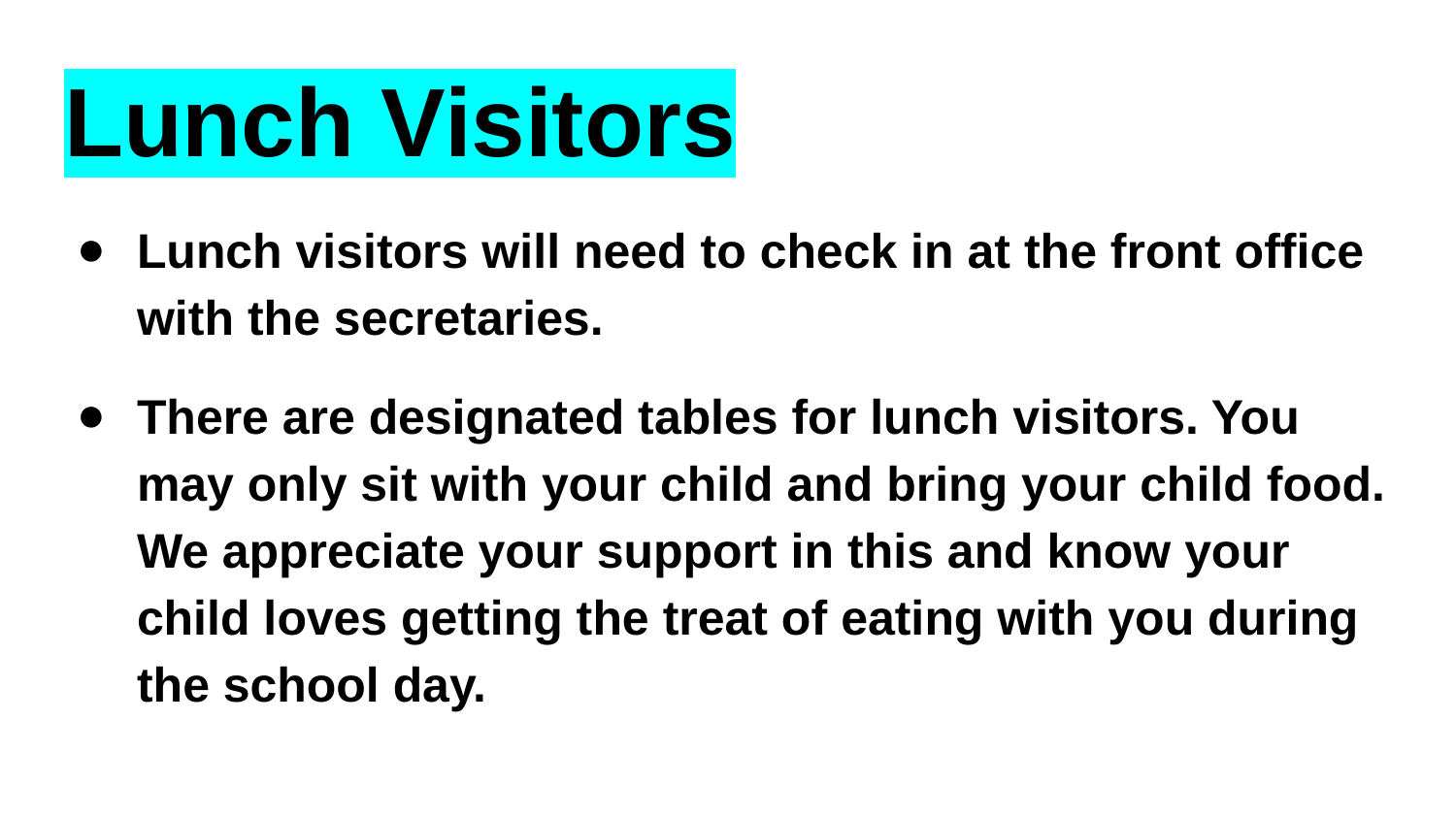

# Lunch Visitors
Lunch visitors will need to check in at the front office with the secretaries.
There are designated tables for lunch visitors. You may only sit with your child and bring your child food. We appreciate your support in this and know your child loves getting the treat of eating with you during the school day.